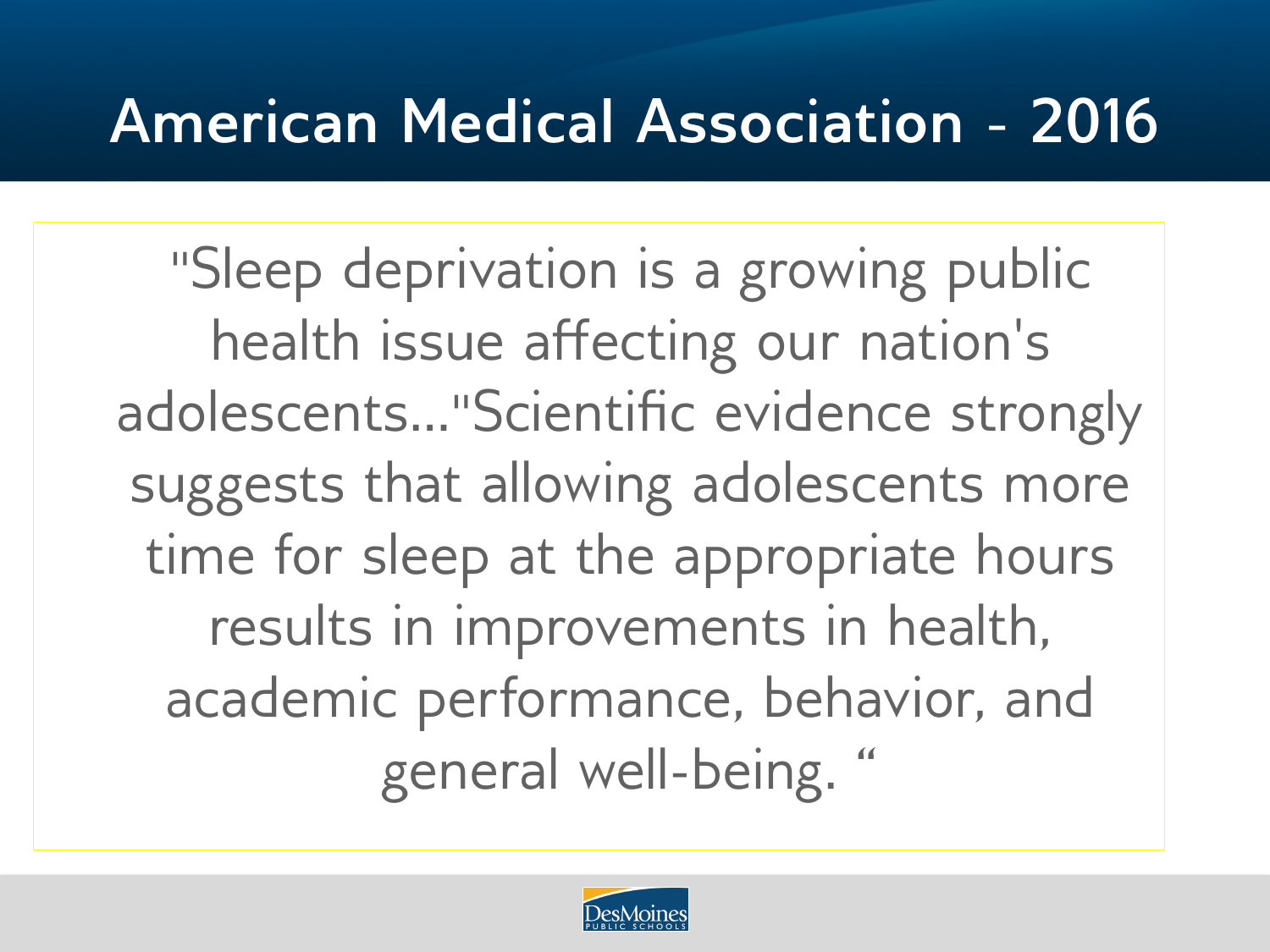

# American Medical Association - 2016
"Sleep deprivation is a growing public health issue affecting our nation's adolescents…"Scientific evidence strongly suggests that allowing adolescents more time for sleep at the appropriate hours results in improvements in health, academic performance, behavior, and general well-being. “